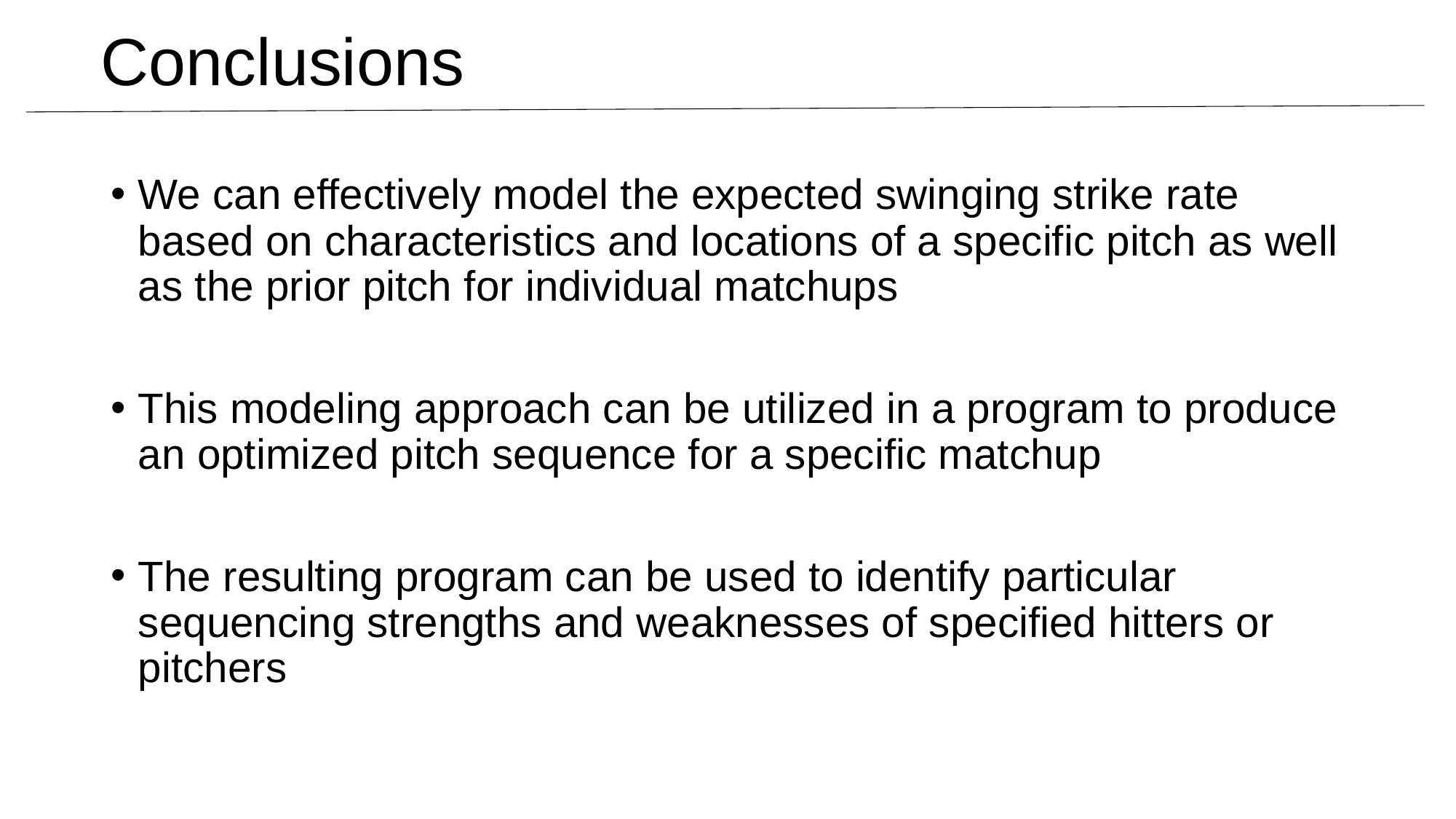

# Conclusions
We can effectively model the expected swinging strike rate based on characteristics and locations of a specific pitch as well as the prior pitch for individual matchups

This modeling approach can be utilized in a program to produce an optimized pitch sequence for a specific matchup

The resulting program can be used to identify particular sequencing strengths and weaknesses of specified hitters or pitchers